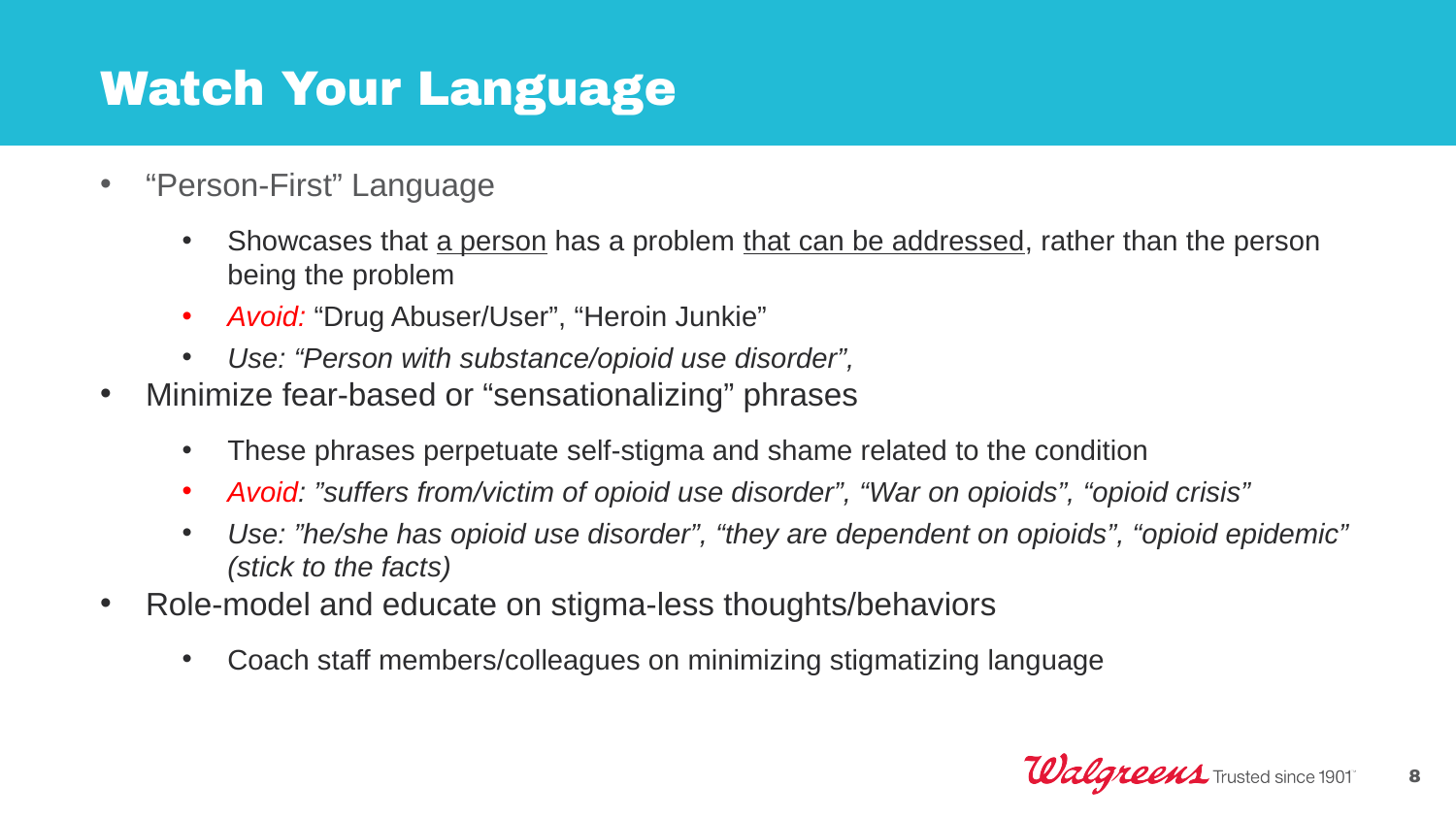

# Watch Your Language
“Person-First” Language
Showcases that a person has a problem that can be addressed, rather than the person being the problem
Avoid: “Drug Abuser/User”, “Heroin Junkie”
Use: “Person with substance/opioid use disorder”,
Minimize fear-based or “sensationalizing” phrases
These phrases perpetuate self-stigma and shame related to the condition
Avoid: ”suffers from/victim of opioid use disorder”, “War on opioids”, “opioid crisis”
Use: ”he/she has opioid use disorder”, “they are dependent on opioids”, “opioid epidemic” (stick to the facts)
Role-model and educate on stigma-less thoughts/behaviors
Coach staff members/colleagues on minimizing stigmatizing language